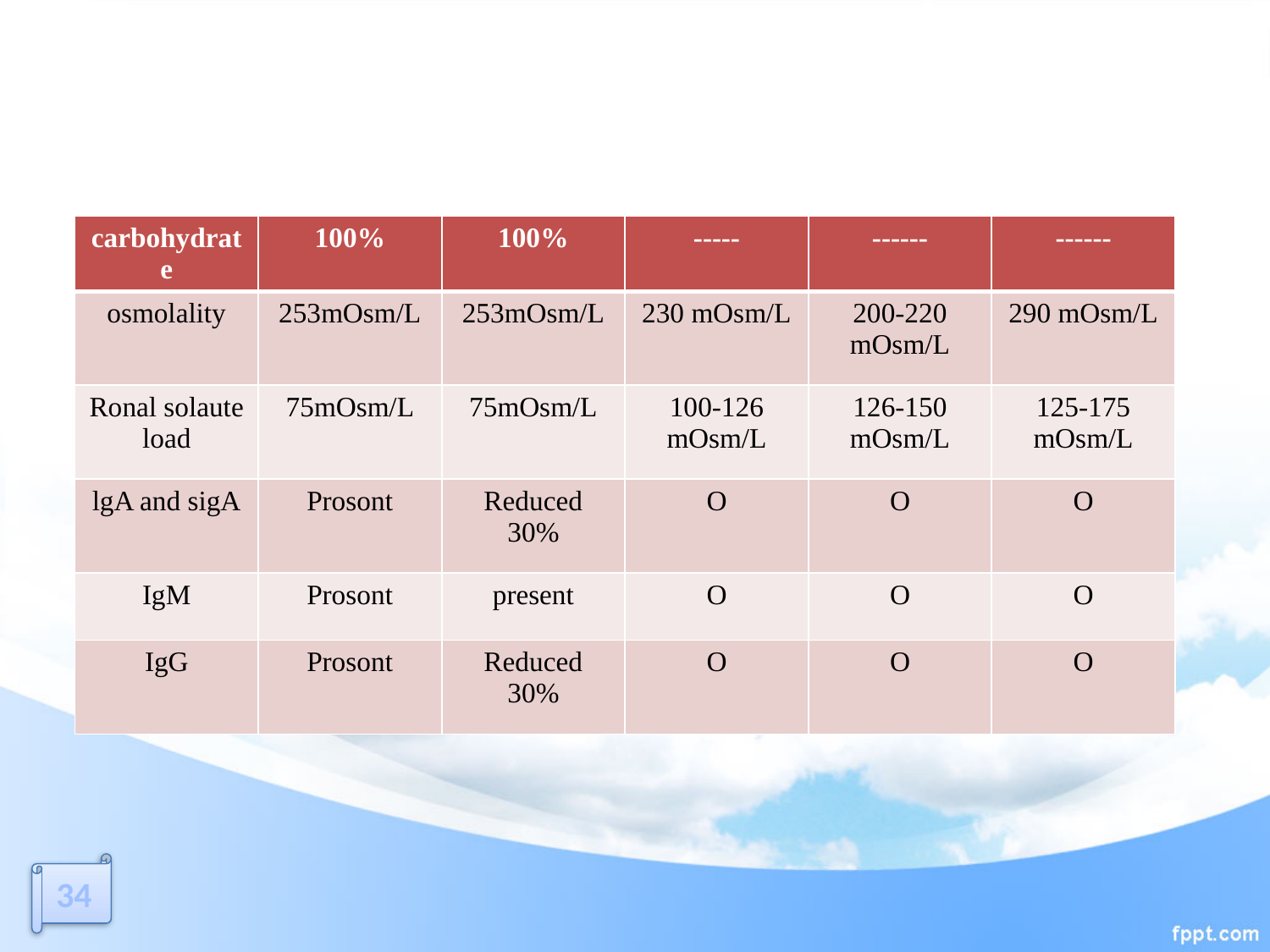

| carbohydrate | 100% | 100% | ----- | ------ | ------ |
| --- | --- | --- | --- | --- | --- |
| osmolality | 253mOsm/L | 253mOsm/L | 230 mOsm/L | 200-220 mOsm/L | 290 mOsm/L |
| Ronal solaute load | 75mOsm/L | 75mOsm/L | 100-126 mOsm/L | 126-150 mOsm/L | 125-175 mOsm/L |
| lgA and sigA | Prosont | Reduced 30% | O | O | O |
| IgM | Prosont | present | O | O | O |
| IgG | Prosont | Reduced 30% | O | O | O |
34